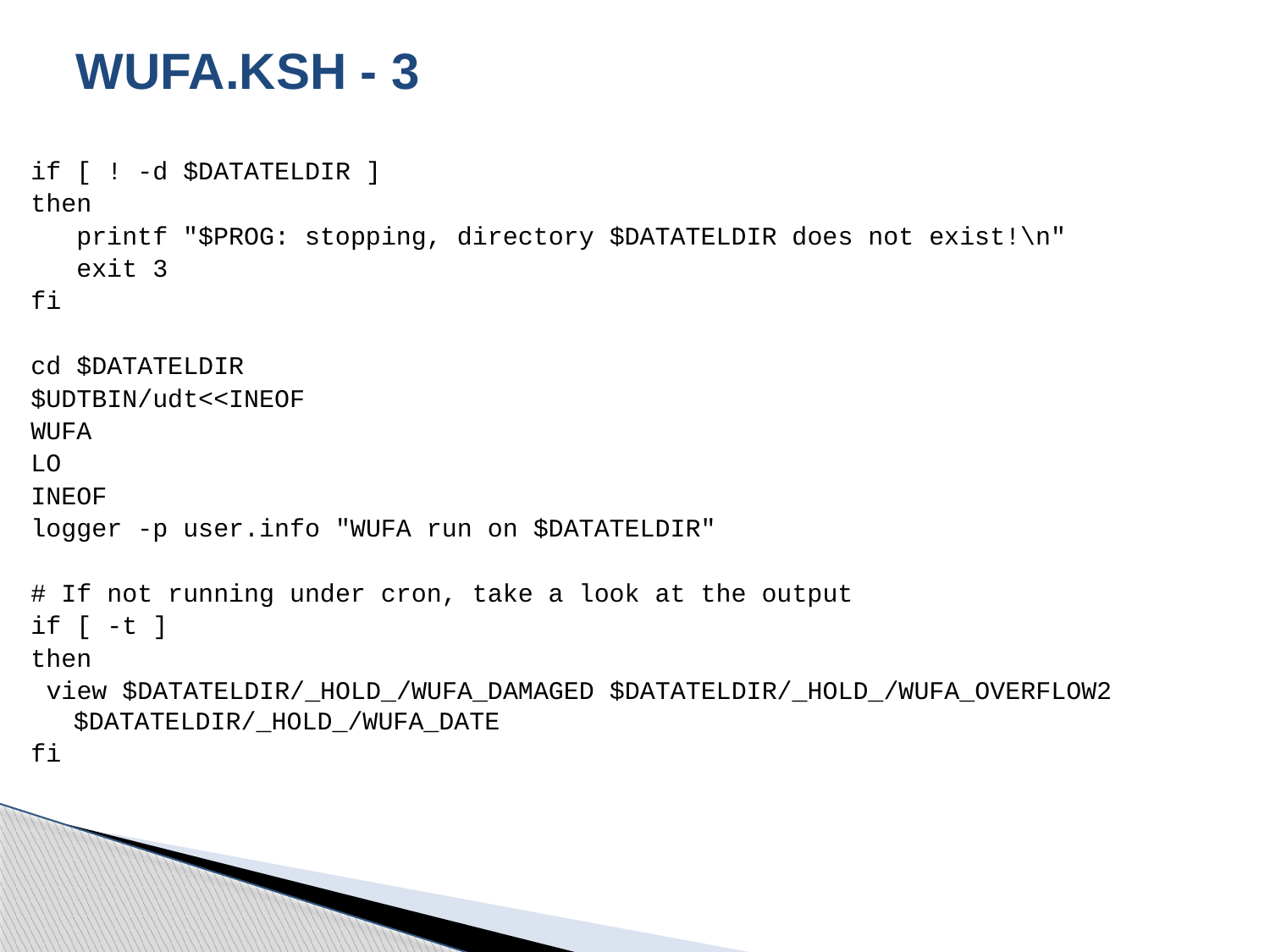

# WUFA.KSH - 3
if [ ! -d $DATATELDIR ]
then
   printf "$PROG: stopping, directory $DATATELDIR does not exist!\n"
   exit 3
fi

cd $DATATELDIR
$UDTBIN/udt<<INEOF
WUFA
LO
INEOF
logger -p user.info "WUFA run on $DATATELDIR"

# If not running under cron, take a look at the output
if [ -t ]
then
 view $DATATELDIR/_HOLD_/WUFA_DAMAGED $DATATELDIR/_HOLD_/WUFA_OVERFLOW2 $DATATELDIR/_HOLD_/WUFA_DATE
fi